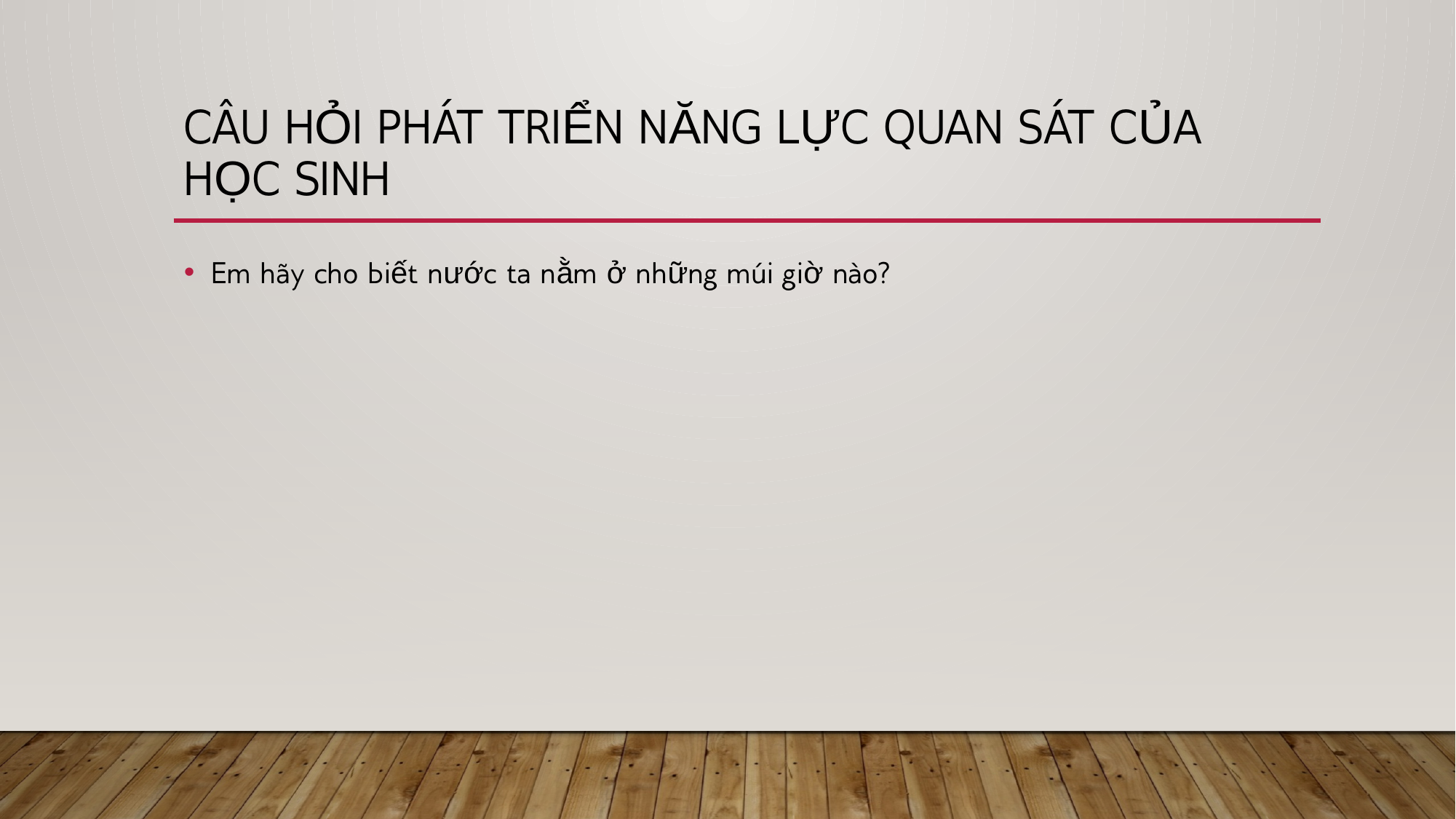

# Câu hỏi phát triển năng lực quan sát của học sinh
Em hãy cho biết nước ta nằm ở những múi giờ nào?